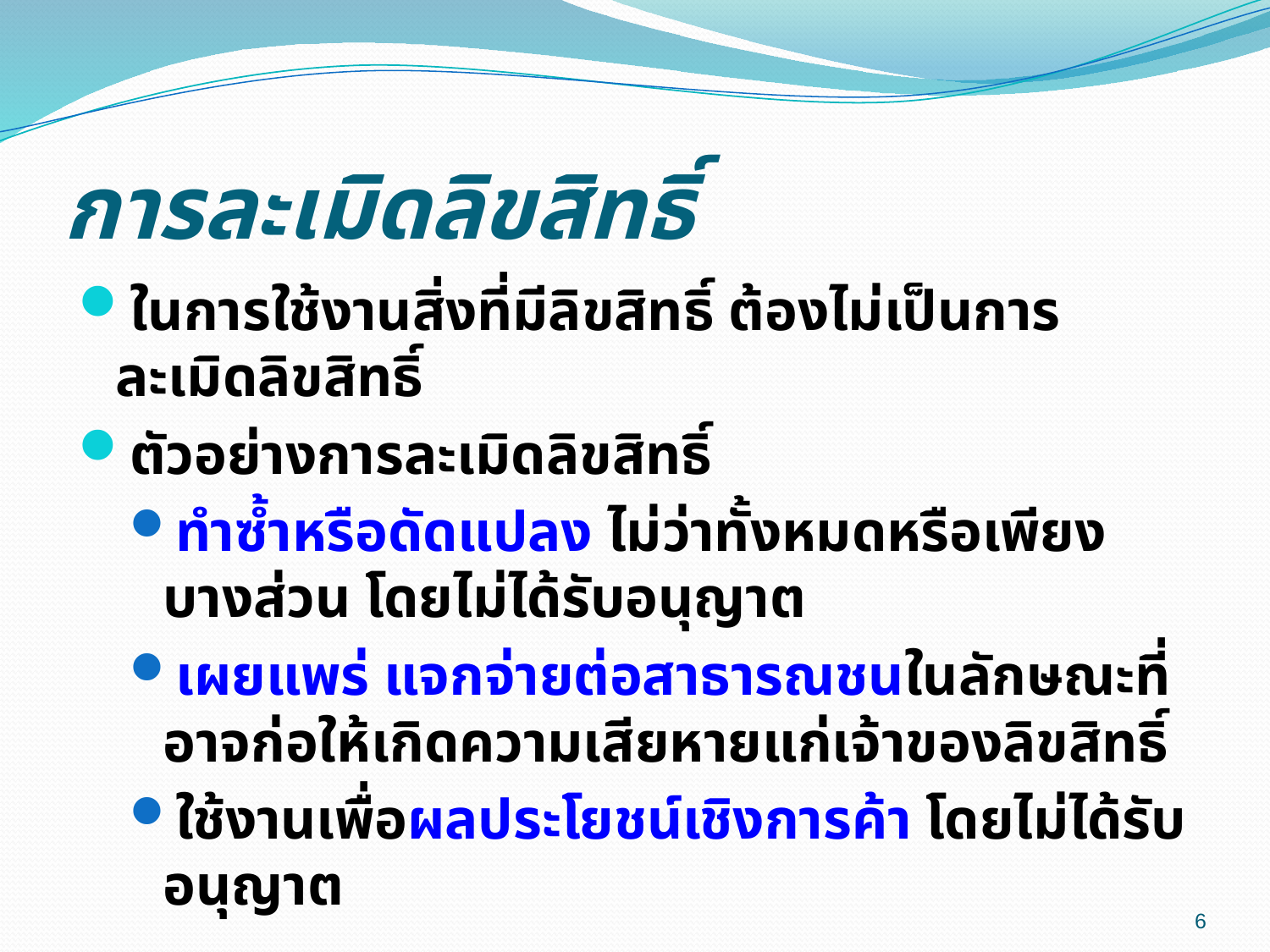

# การละเมิดลิขสิทธิ์
ในการใช้งานสิ่งที่มีลิขสิทธิ์ ต้องไม่เป็นการละเมิดลิขสิทธิ์
ตัวอย่างการละเมิดลิขสิทธิ์
ทำซ้ำหรือดัดแปลง ไม่ว่าทั้งหมดหรือเพียงบางส่วน โดยไม่ได้รับอนุญาต
เผยแพร่ แจกจ่ายต่อสาธารณชนในลักษณะที่อาจก่อให้เกิดความเสียหายแก่เจ้าของลิขสิทธิ์
ใช้งานเพื่อผลประโยชน์เชิงการค้า โดยไม่ได้รับอนุญาต

6